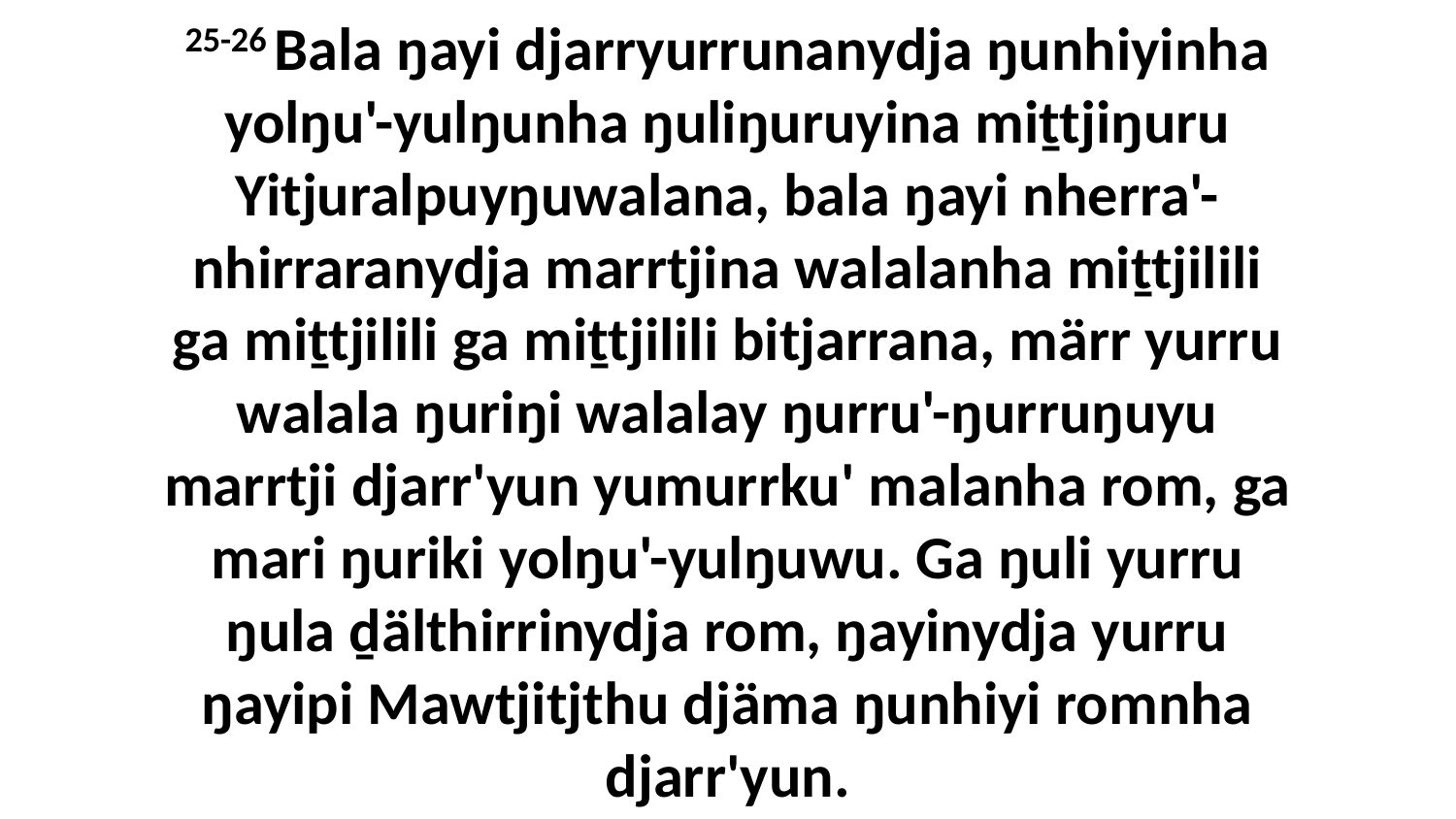

25-26 Bala ŋayi djarryurrunanydja ŋunhiyinha yolŋu'-yulŋunha ŋuliŋuruyina miṯtjiŋuru Yitjuralpuyŋuwalana, bala ŋayi nherra'-nhirraranydja marrtjina walalanha miṯtjilili ga miṯtjilili ga miṯtjilili bitjarrana, märr yurru walala ŋuriŋi walalay ŋurru'-ŋurruŋuyu marrtji djarr'yun yumurrku' malanha rom, ga mari ŋuriki yolŋu'-yulŋuwu. Ga ŋuli yurru ŋula ḏälthirrinydja rom, ŋayinydja yurru ŋayipi Mawtjitjthu djäma ŋunhiyi romnha djarr'yun.